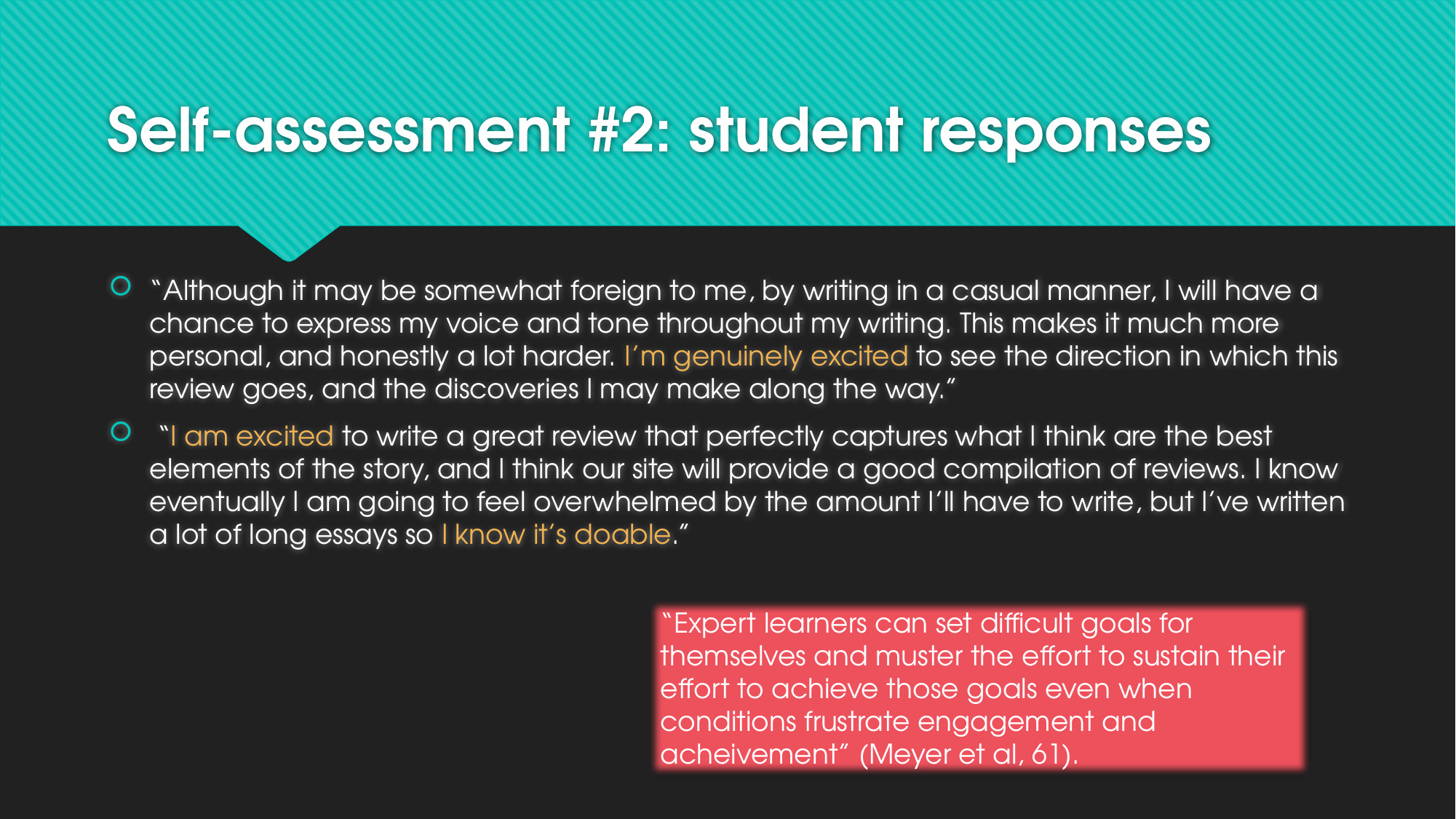

# Self-assessment #2: student responses
“Although it may be somewhat foreign to me, by writing in a casual manner, I will have a chance to express my voice and tone throughout my writing. This makes it much more personal, and honestly a lot harder. I’m genuinely excited to see the direction in which this review goes, and the discoveries I may make along the way.”
 “I am excited to write a great review that perfectly captures what I think are the best elements of the story, and I think our site will provide a good compilation of reviews. I know eventually I am going to feel overwhelmed by the amount I’ll have to write, but I’ve written a lot of long essays so I know it’s doable.”

“Expert learners can set difficult goals for themselves and muster the effort to sustain their effort to achieve those goals even when conditions frustrate engagement and acheivement” (Meyer et al, 61).